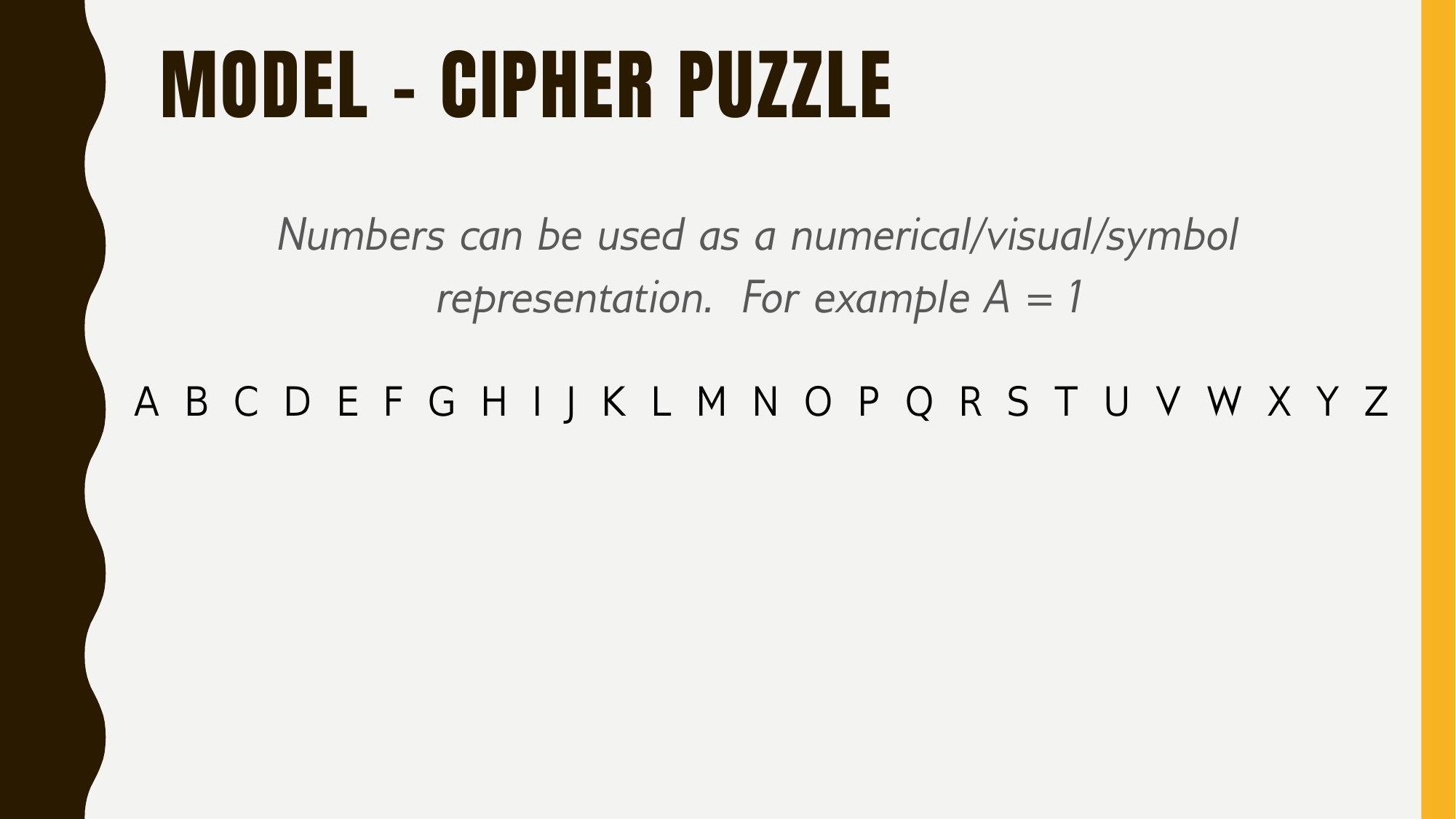

# Model – Cipher Puzzle
Numbers can be used as a numerical/visual/symbol representation.  For example A = 1

A  B  C  D  E  F  G  H  I  J  K  L  M  N  O  P  Q  R  S  T  U  V  W  X  Y  Z